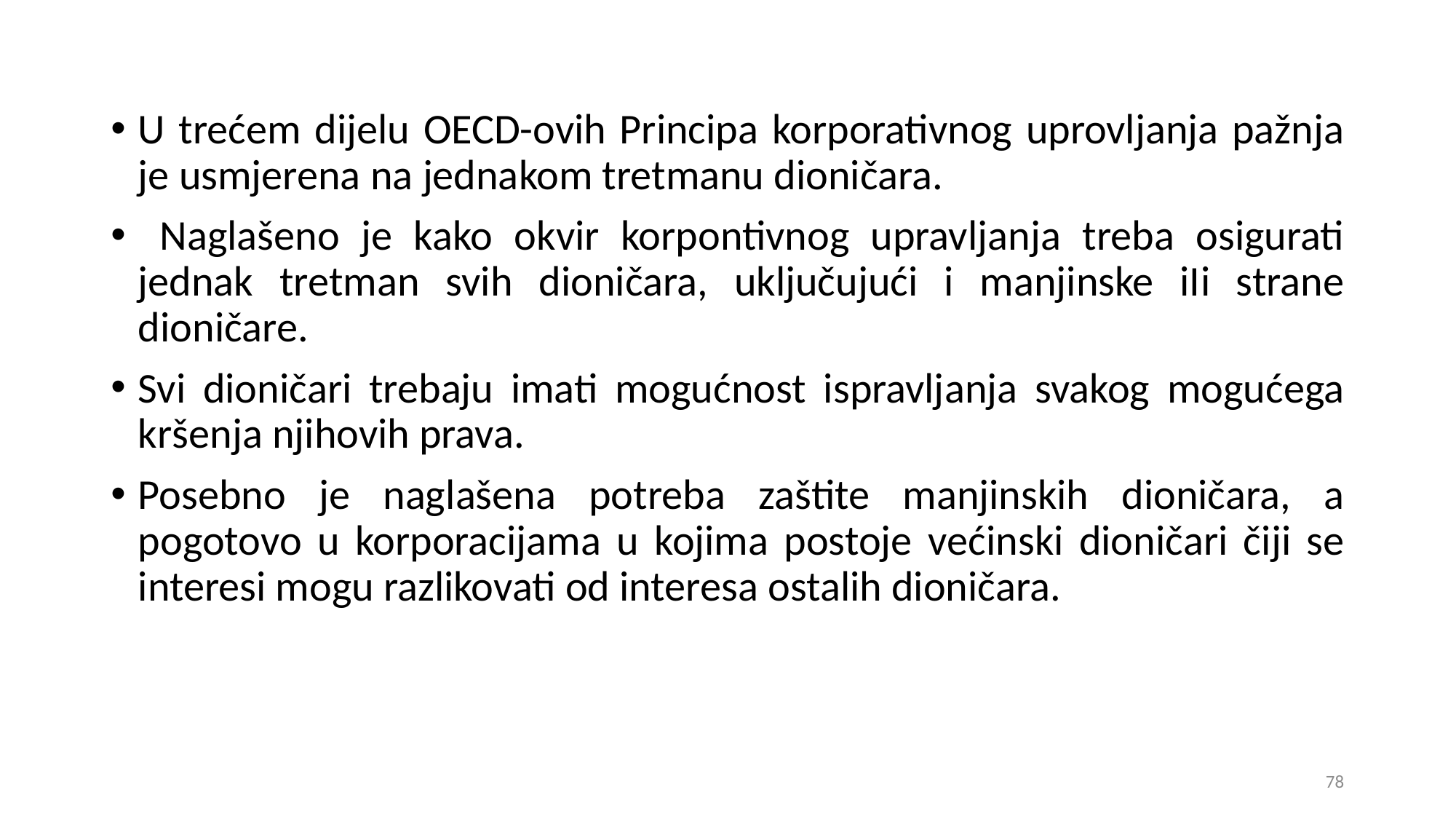

U trećem dijelu OECD-ovih Principa korporativnog uprovljanja pažnja je usmjerena na jednakom tretmanu dioničara.
 Naglašeno je kako okvir korpontivnog upravljanja treba osigurati jednak tretman svih dioničara, uključujući i manjinske iIi strane dioničare.
Svi dioničari trebaju imati mogućnost ispravljanja svakog mogućega kršenja njihovih prava.
Posebno je naglašena potreba zaštite manjinskih dioničara, a pogotovo u korporacijama u kojima postoje većinski dioničari čiji se interesi mogu razlikovati od interesa ostalih dioničara.
78